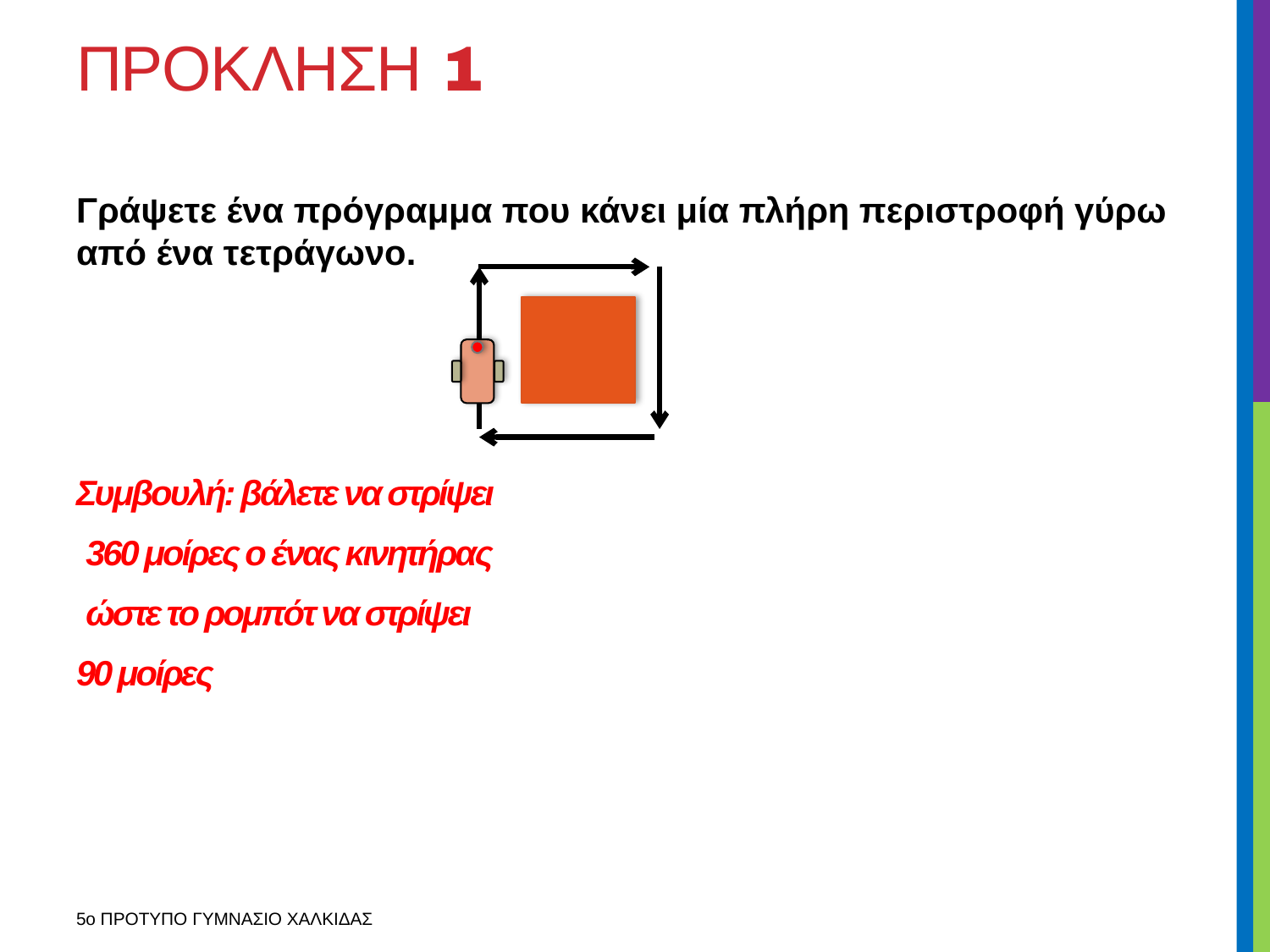

# Προκληση 1
Γράψετε ένα πρόγραμμα που κάνει μία πλήρη περιστροφή γύρω από ένα τετράγωνο.

Συμβουλή: βάλετε να στρίψει
 360 μοίρες ο ένας κινητήρας
 ώστε το ρομπότ να στρίψει
90 μοίρες

5ο ΠΡΟΤΥΠΟ ΓΥΜΝΑΣΙΟ ΧΑΛΚΙΔΑΣ